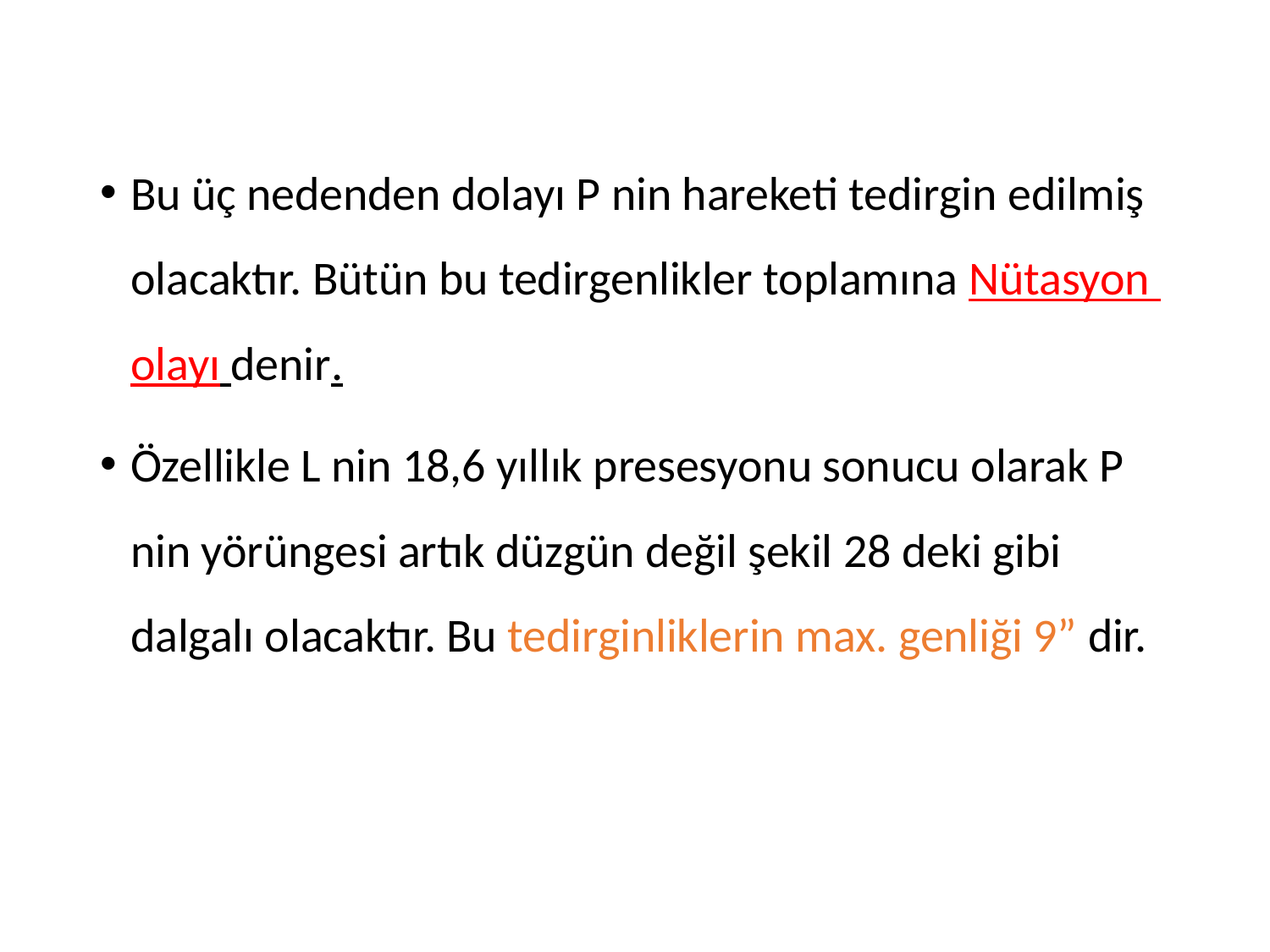

Bu üç nedenden dolayı P nin hareketi tedirgin edilmiş olacaktır. Bütün bu tedirgenlikler toplamına Nütasyon  olayı denir.
Özellikle L nin 18,6 yıllık presesyonu sonucu olarak P nin yörüngesi artık düzgün değil şekil 28 deki gibi dalgalı olacaktır. Bu tedirginliklerin max. genliği 9” dir.